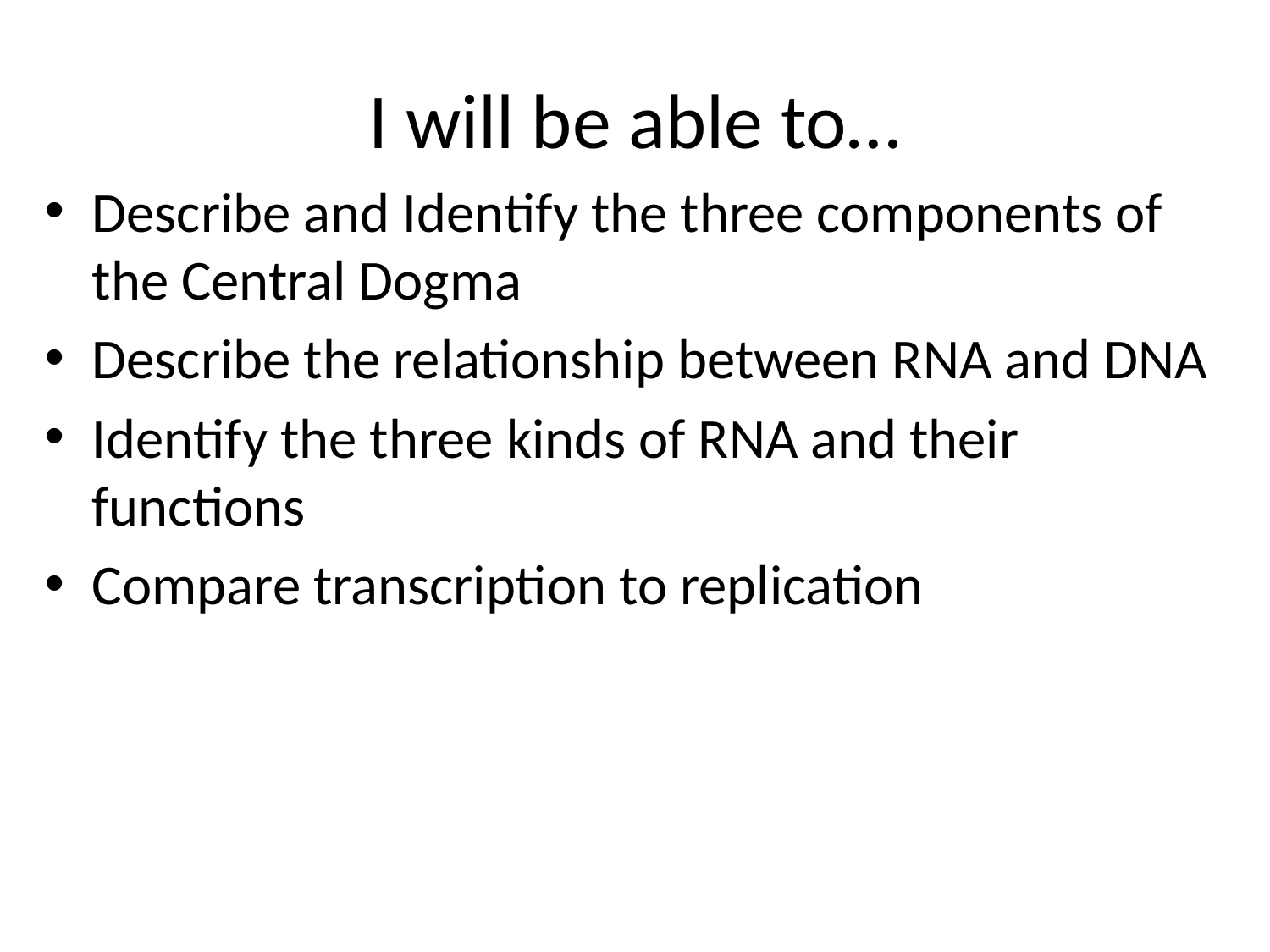

# I will be able to…
Describe and Identify the three components of the Central Dogma
Describe the relationship between RNA and DNA
Identify the three kinds of RNA and their functions
Compare transcription to replication